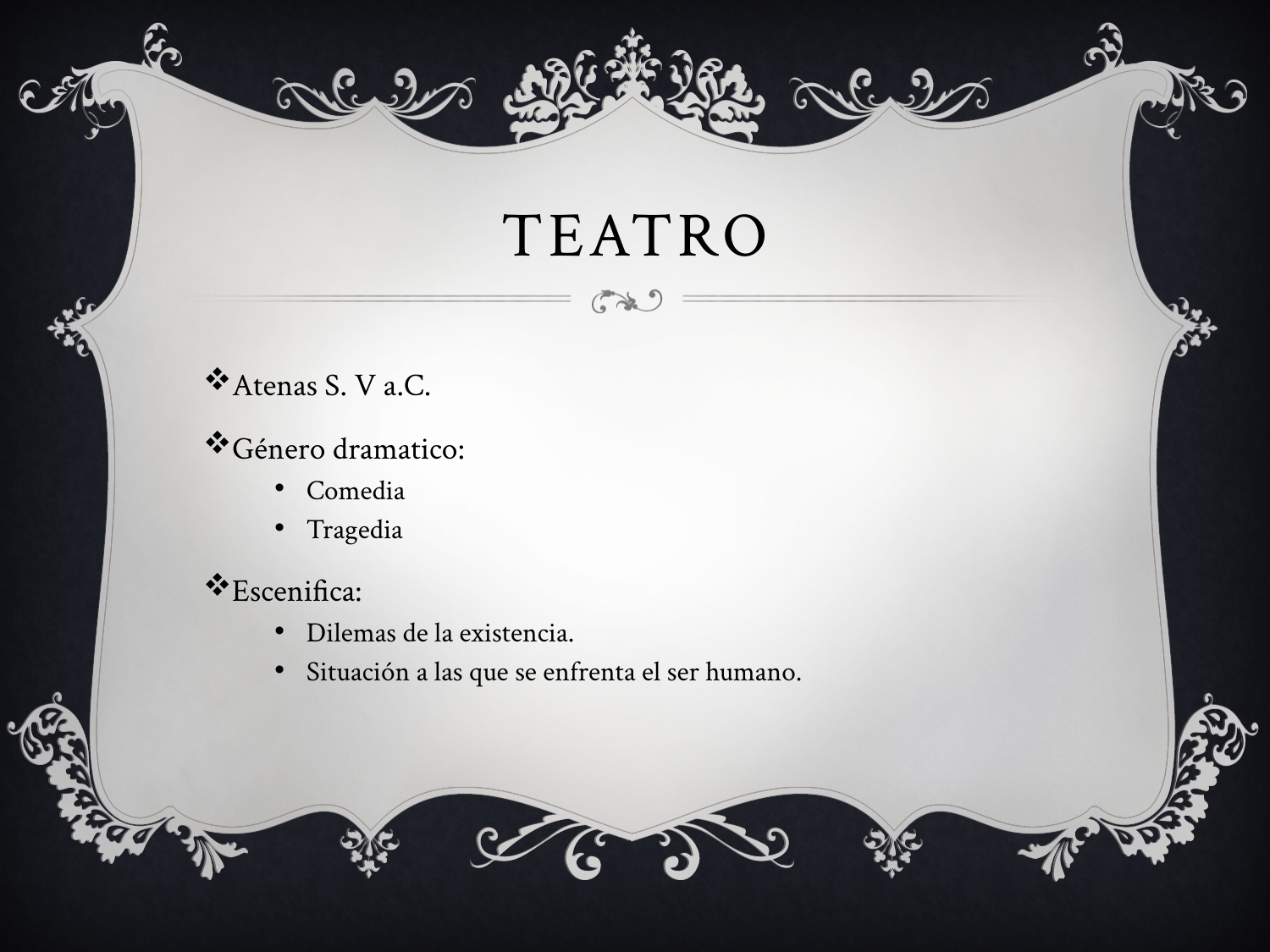

# teatro
Atenas S. V a.C.
Género dramatico:
Comedia
Tragedia
Escenifica:
Dilemas de la existencia.
Situación a las que se enfrenta el ser humano.